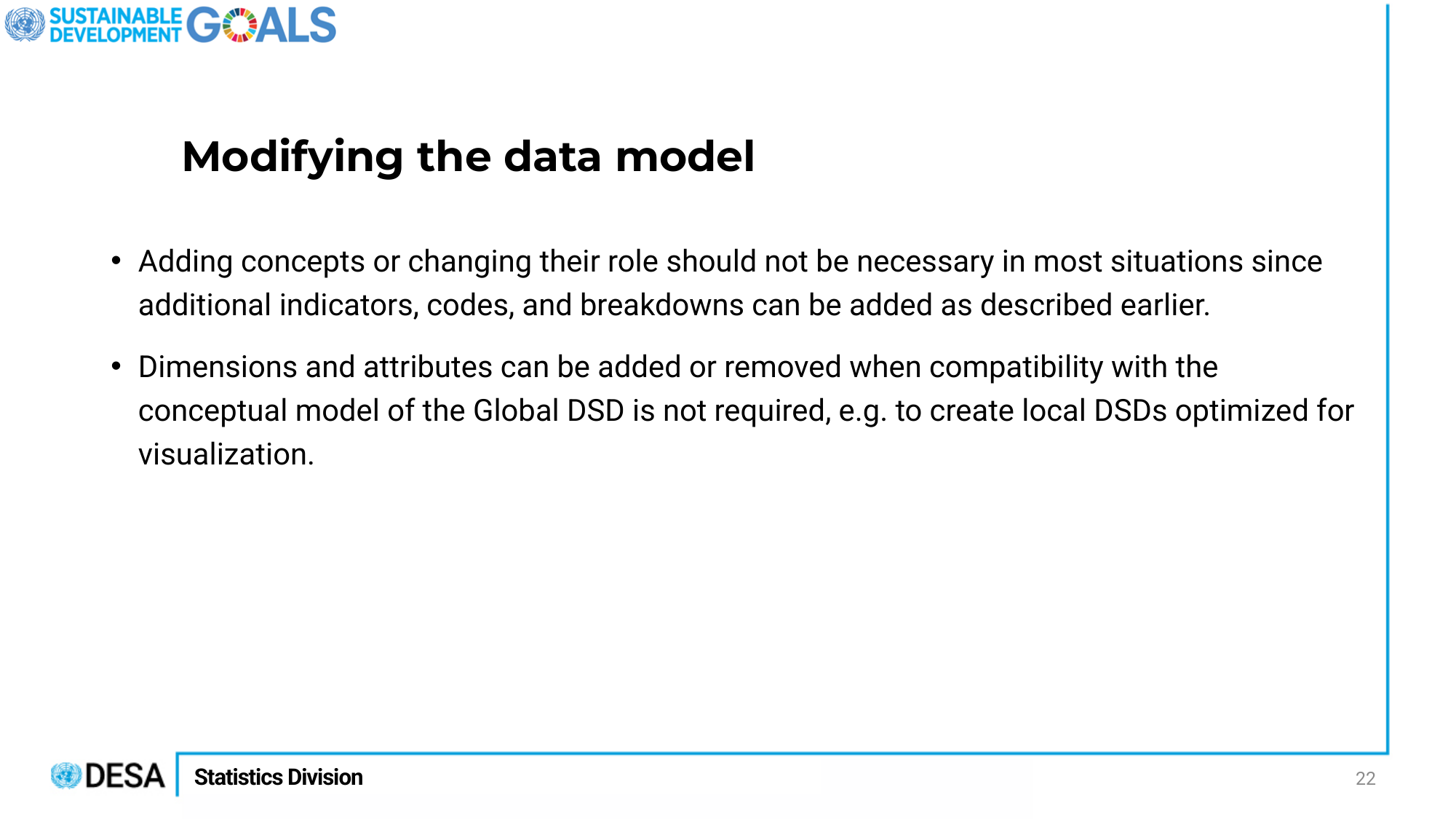

# Modifying the data model
Adding concepts or changing their role should not be necessary in most situations since additional indicators, codes, and breakdowns can be added as described earlier.
Dimensions and attributes can be added or removed when compatibility with the conceptual model of the Global DSD is not required, e.g. to create local DSDs optimized for visualization.

22